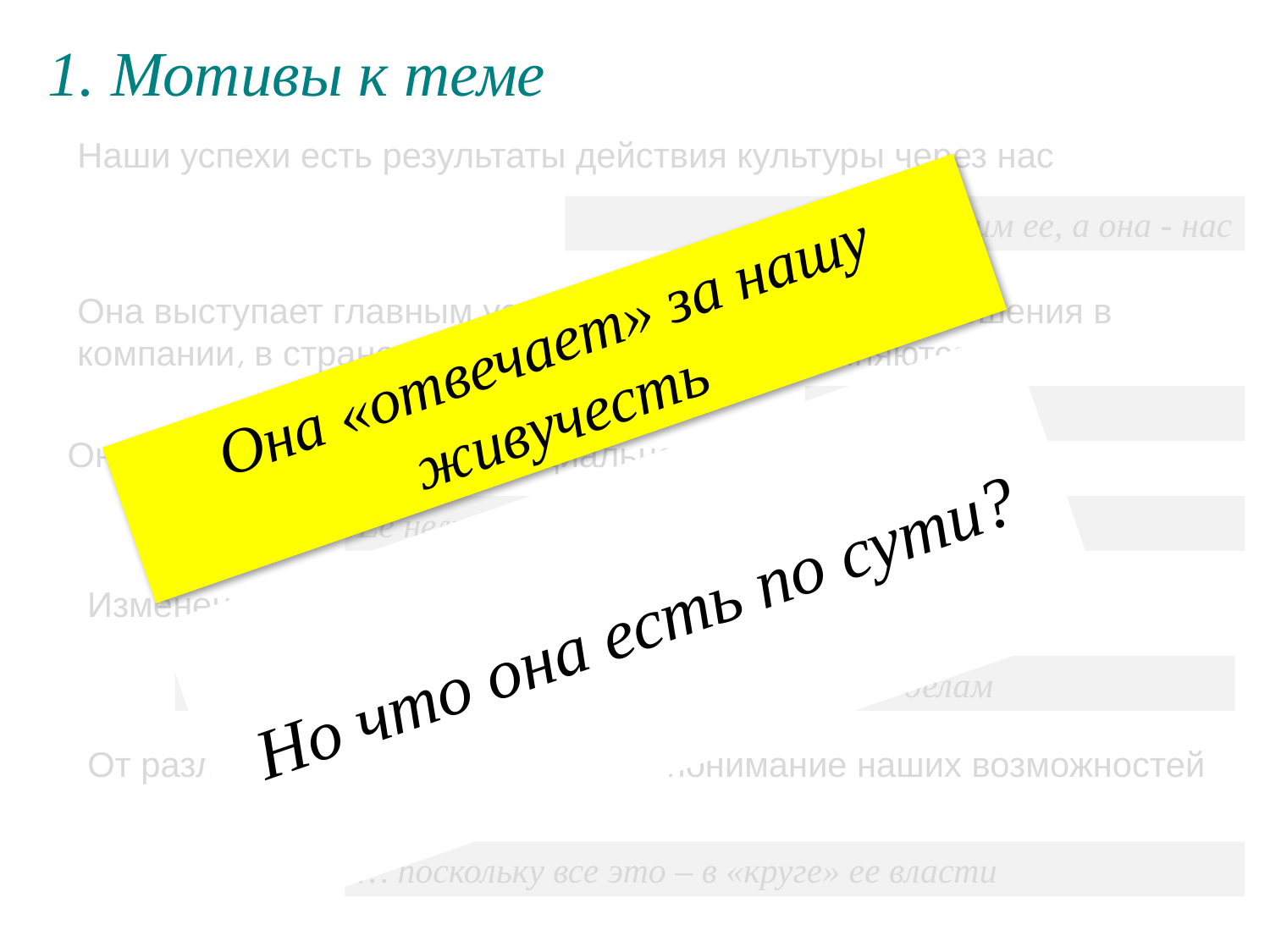

1. Мотивы к теме
Наши успехи есть результаты действия культуры через нас
Мы творим ее, а она - нас
Она выступает главным условием, при котором все решения в компании, в стране, в компании, в семье исполняются
Она «отвечает» за нашу живучесть
… или нет
Она действует «поверх» официального

Но что она есть по сути?

Ее нельзя обмануть заверенными документами
Изменения в ней действуют на успех/неудачу тотально
… поскольку меняют ценности и отношения к делам
От различения ее свойств зависит понимание наших возможностей
… поскольку все это – в «круге» ее власти